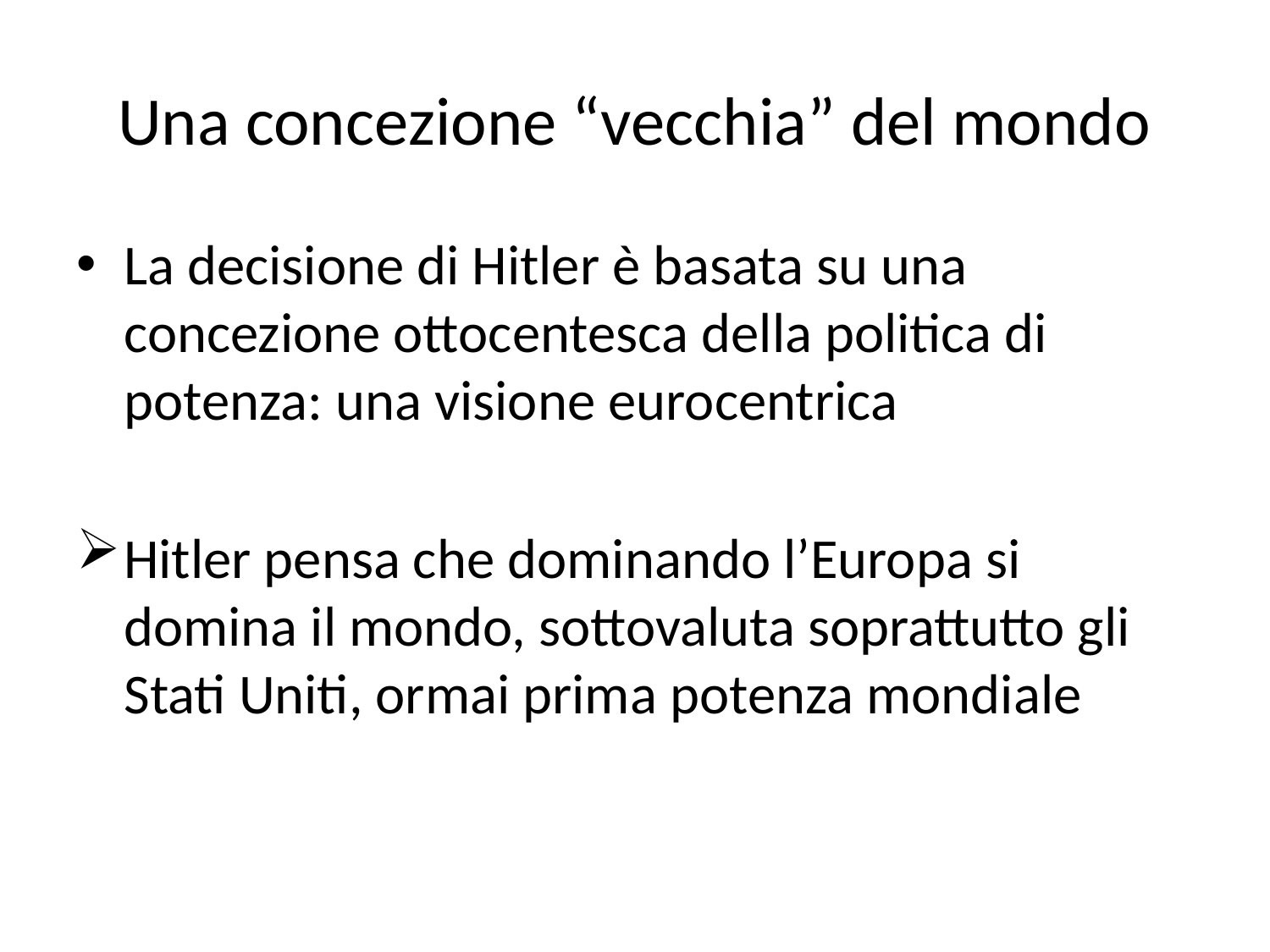

# Una concezione “vecchia” del mondo
La decisione di Hitler è basata su una concezione ottocentesca della politica di potenza: una visione eurocentrica

Hitler pensa che dominando l’Europa si domina il mondo, sottovaluta soprattutto gli Stati Uniti, ormai prima potenza mondiale